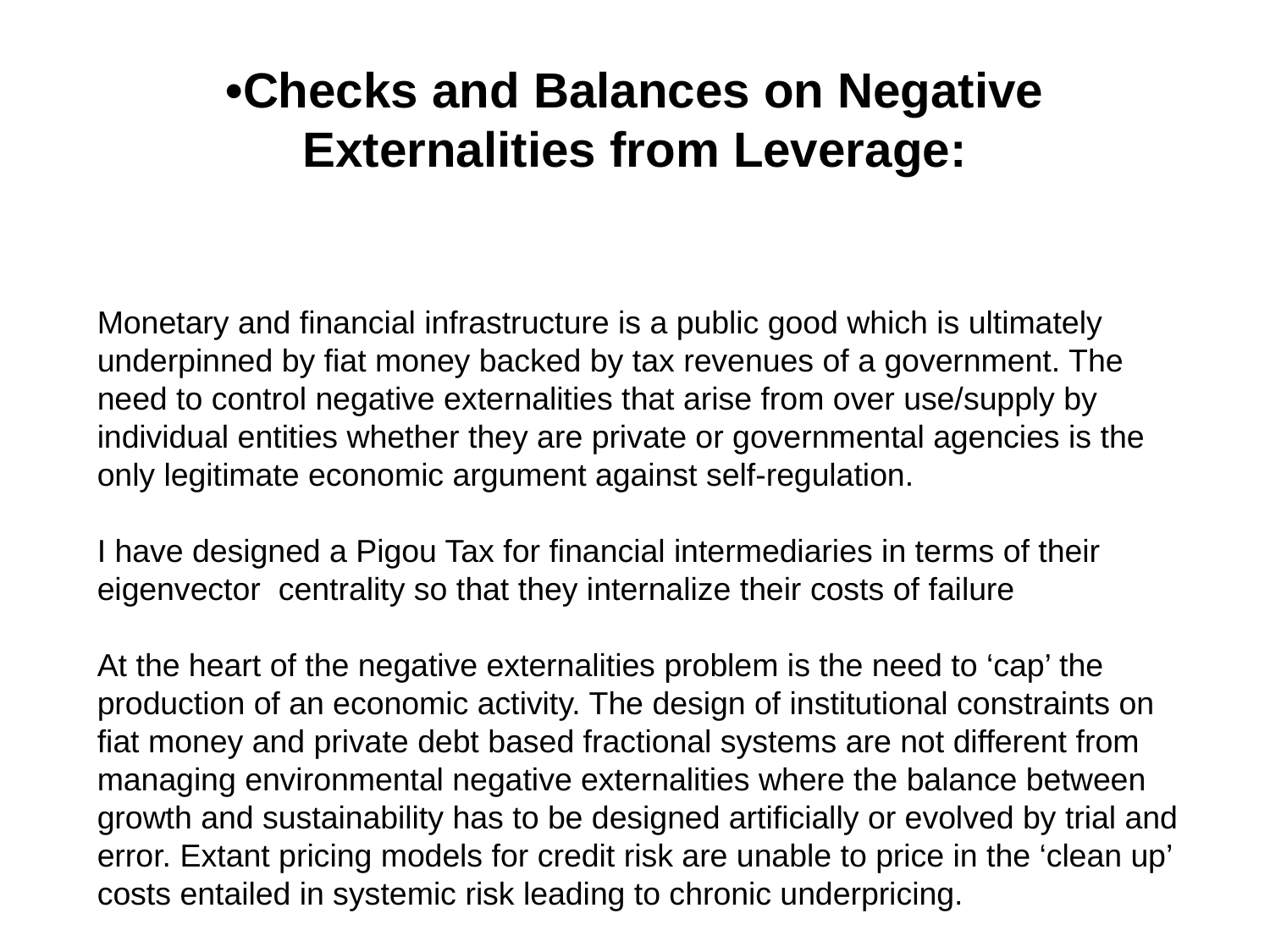

# •Checks and Balances on Negative Externalities from Leverage:
Monetary and financial infrastructure is a public good which is ultimately underpinned by fiat money backed by tax revenues of a government. The need to control negative externalities that arise from over use/supply by individual entities whether they are private or governmental agencies is the only legitimate economic argument against self-regulation.

I have designed a Pigou Tax for financial intermediaries in terms of their eigenvector  centrality so that they internalize their costs of failure

At the heart of the negative externalities problem is the need to ‘cap’ the production of an economic activity. The design of institutional constraints on fiat money and private debt based fractional systems are not different from managing environmental negative externalities where the balance between growth and sustainability has to be designed artificially or evolved by trial and error. Extant pricing models for credit risk are unable to price in the ‘clean up’ costs entailed in systemic risk leading to chronic underpricing.